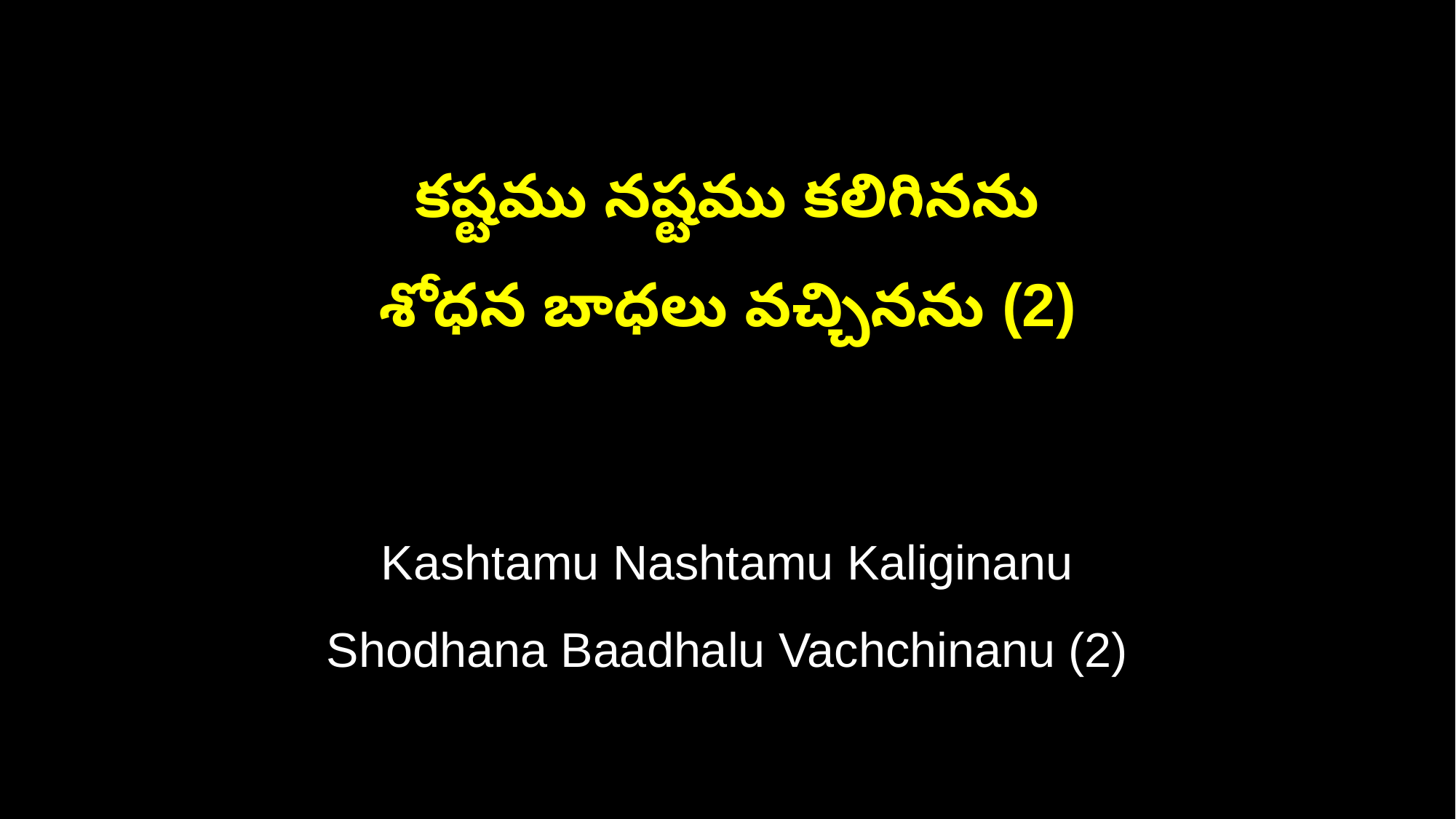

కష్టము నష్టము కలిగినను
శోధన బాధలు వచ్చినను (2)
Kashtamu Nashtamu Kaliginanu
Shodhana Baadhalu Vachchinanu (2)